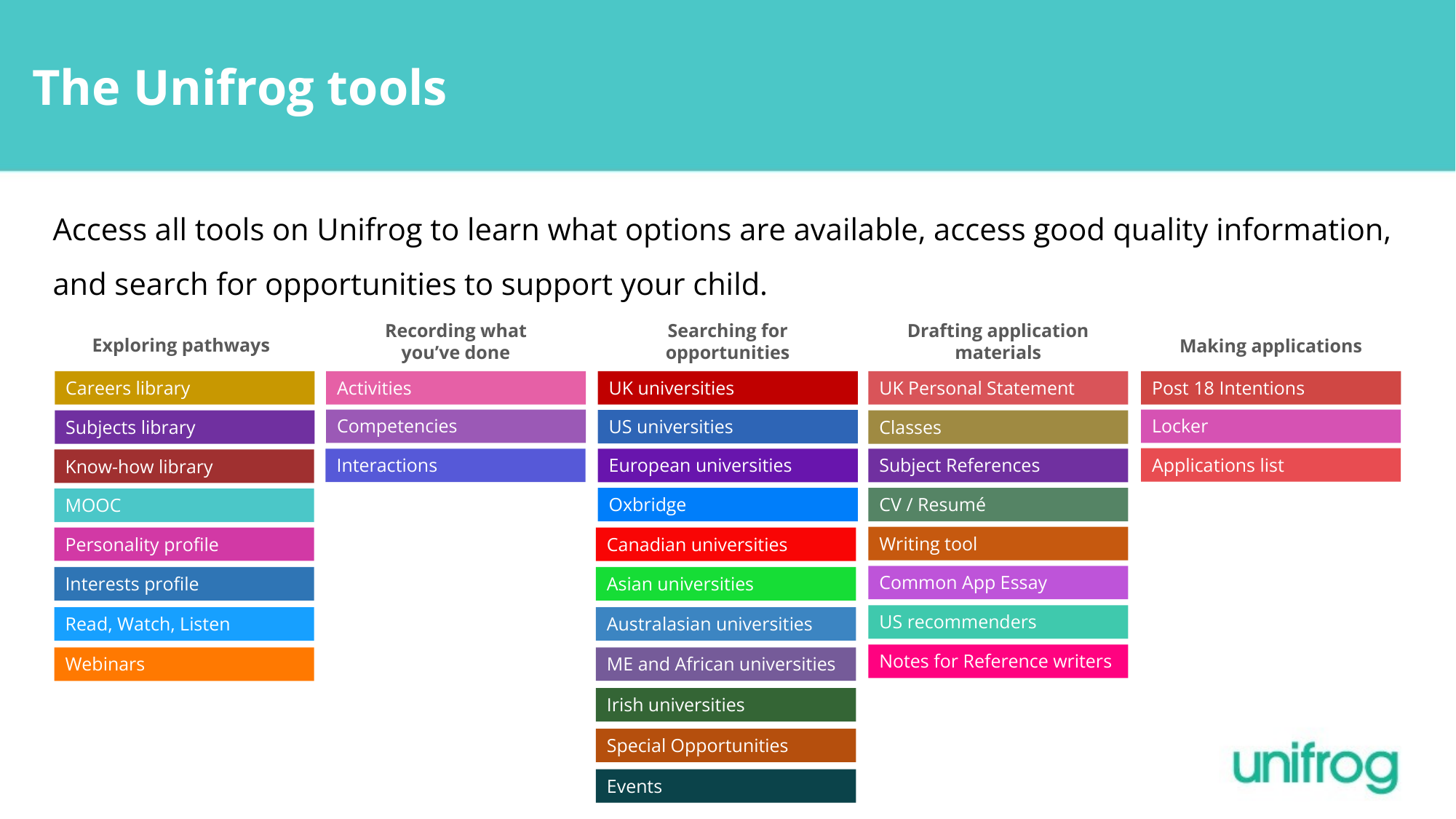

The Unifrog tools

Access all tools on Unifrog to learn what options are available, access good quality information, and search for opportunities to support your child.
Recording what you’ve done
Activities
Competencies
Interactions
Searching for opportunities
UK universities
US universities
European universities
Oxbridge
Canadian universities
Asian universities
Australasian universities
ME and African universities
Irish universities
Special Opportunities
Events
Drafting application materials
UK Personal Statement
Classes
Subject References
CV / Resumé
Writing tool
Common App Essay
US recommenders
Notes for Reference writers
Exploring pathways
Careers library
Subjects library
Know-how library
MOOC
Personality profile
Interests profile
Read, Watch, Listen
Webinars
Making applications
Post 18 Intentions
Locker
Applications list